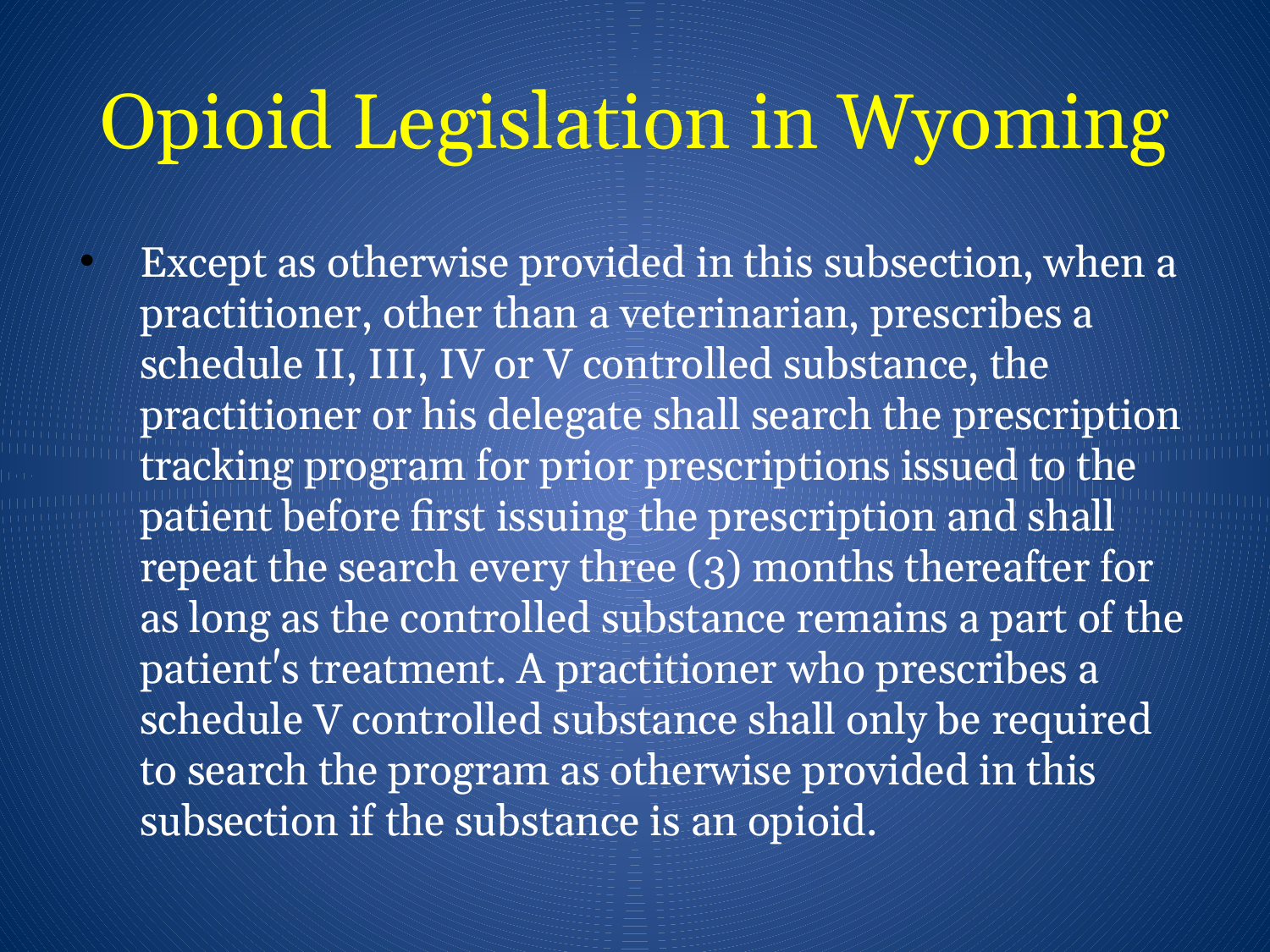

# Opioid Legislation in Wyoming
Except as otherwise provided in this subsection, when a practitioner, other than a veterinarian, prescribes a schedule II, III, IV or V controlled substance, the practitioner or his delegate shall search the prescription tracking program for prior prescriptions issued to the patient before first issuing the prescription and shall repeat the search every three (3) months thereafter for as long as the controlled substance remains a part of the patient's treatment. A practitioner who prescribes a schedule V controlled substance shall only be required to search the program as otherwise provided in this subsection if the substance is an opioid.